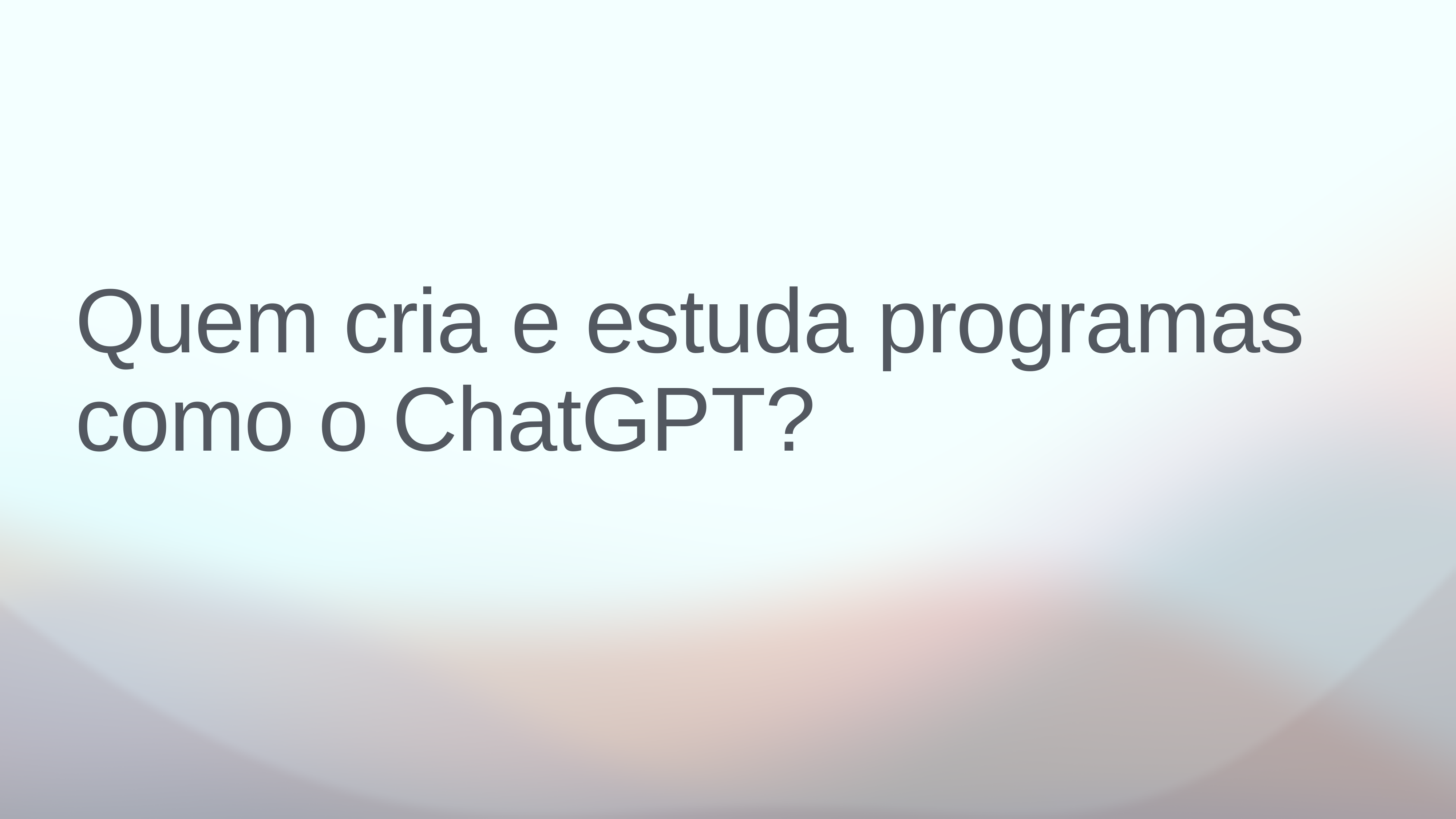

# Quem cria e estuda programas como o ChatGPT?